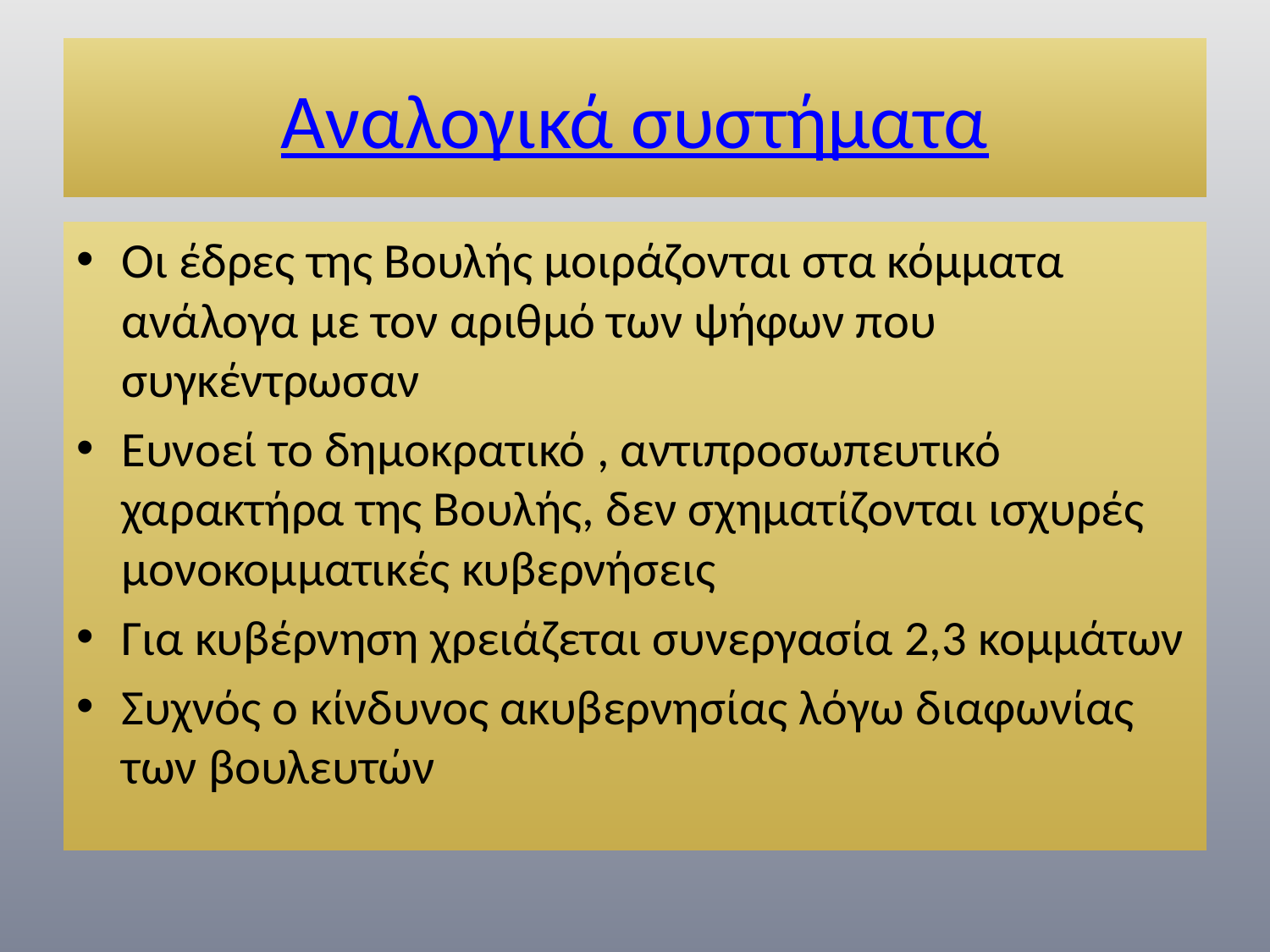

# Αναλογικά συστήματα
Οι έδρες της Βουλής μοιράζονται στα κόμματα ανάλογα με τον αριθμό των ψήφων που συγκέντρωσαν
Ευνοεί το δημοκρατικό , αντιπροσωπευτικό χαρακτήρα της Βουλής, δεν σχηματίζονται ισχυρές μονοκομματικές κυβερνήσεις
Για κυβέρνηση χρειάζεται συνεργασία 2,3 κομμάτων
Συχνός ο κίνδυνος ακυβερνησίας λόγω διαφωνίας των βουλευτών